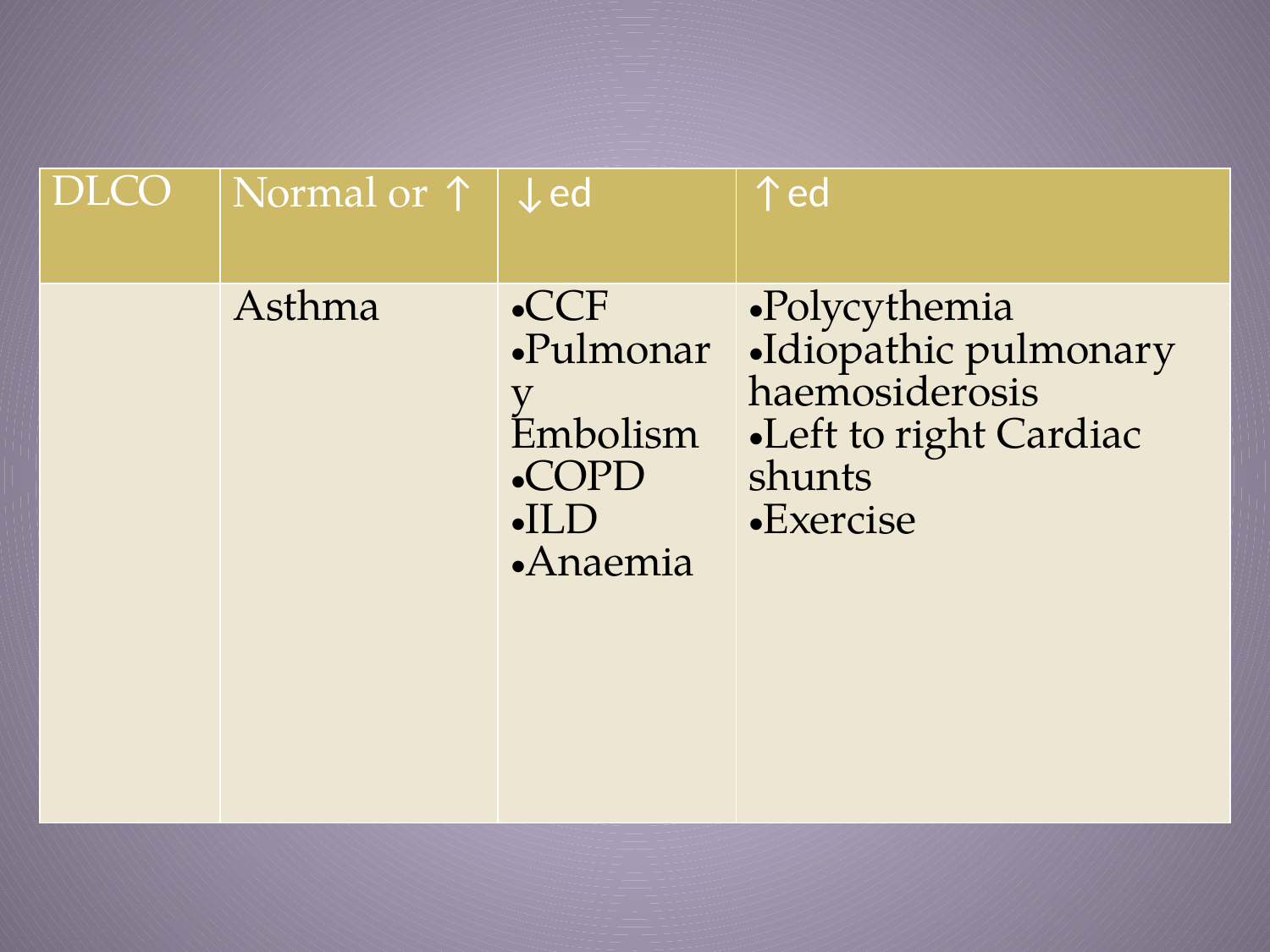

| DLCO | Normal or ↑ | ↓ed | ↑ed |
| --- | --- | --- | --- |
|  | Asthma | CCF Pulmonary Embolism COPD ILD Anaemia | Polycythemia Idiopathic pulmonary haemosiderosis Left to right Cardiac shunts Exercise |